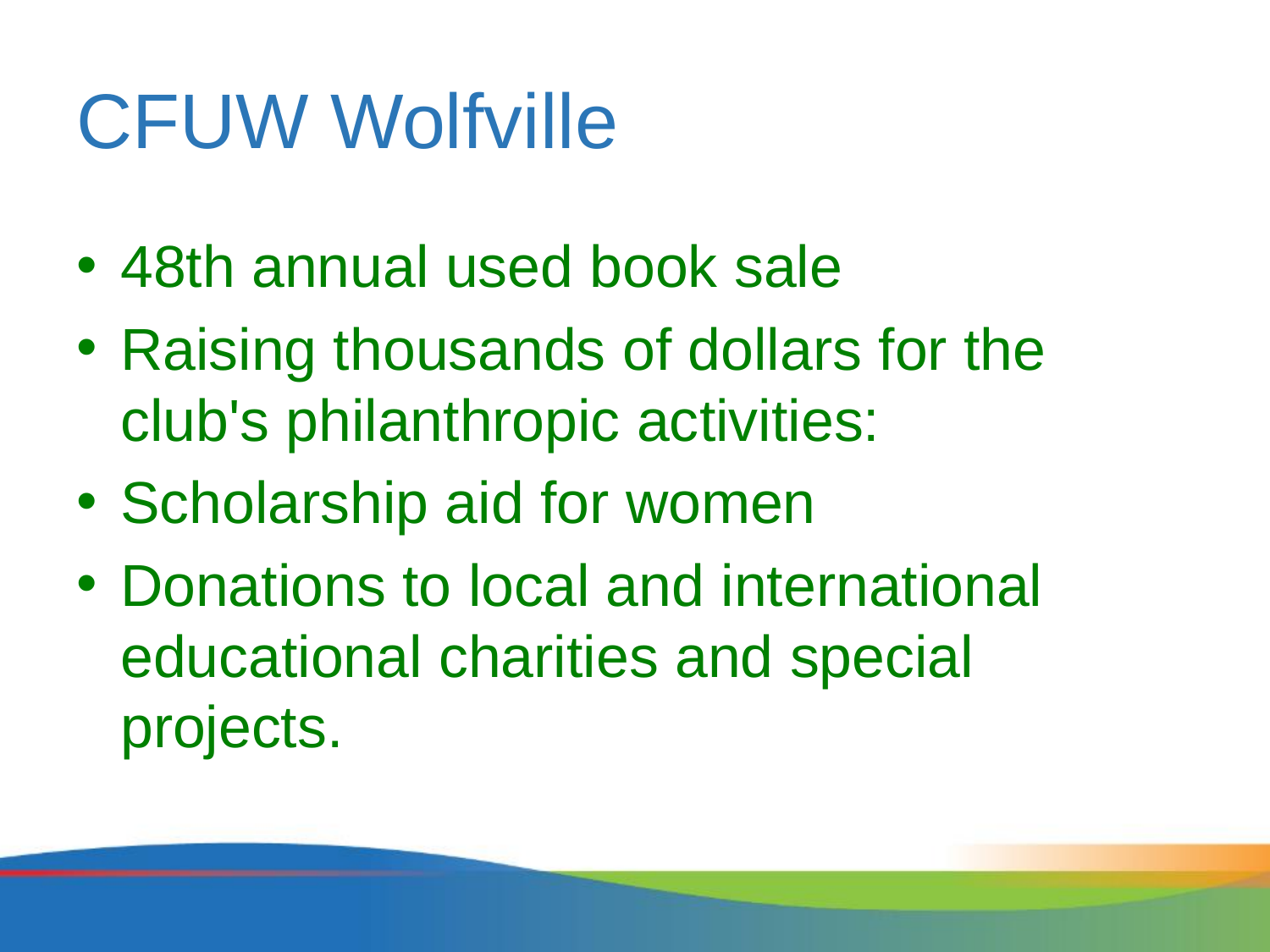

# CFUW Wolfville
48th annual used book sale
Raising thousands of dollars for the club's philanthropic activities:
Scholarship aid for women
Donations to local and international educational charities and special projects.